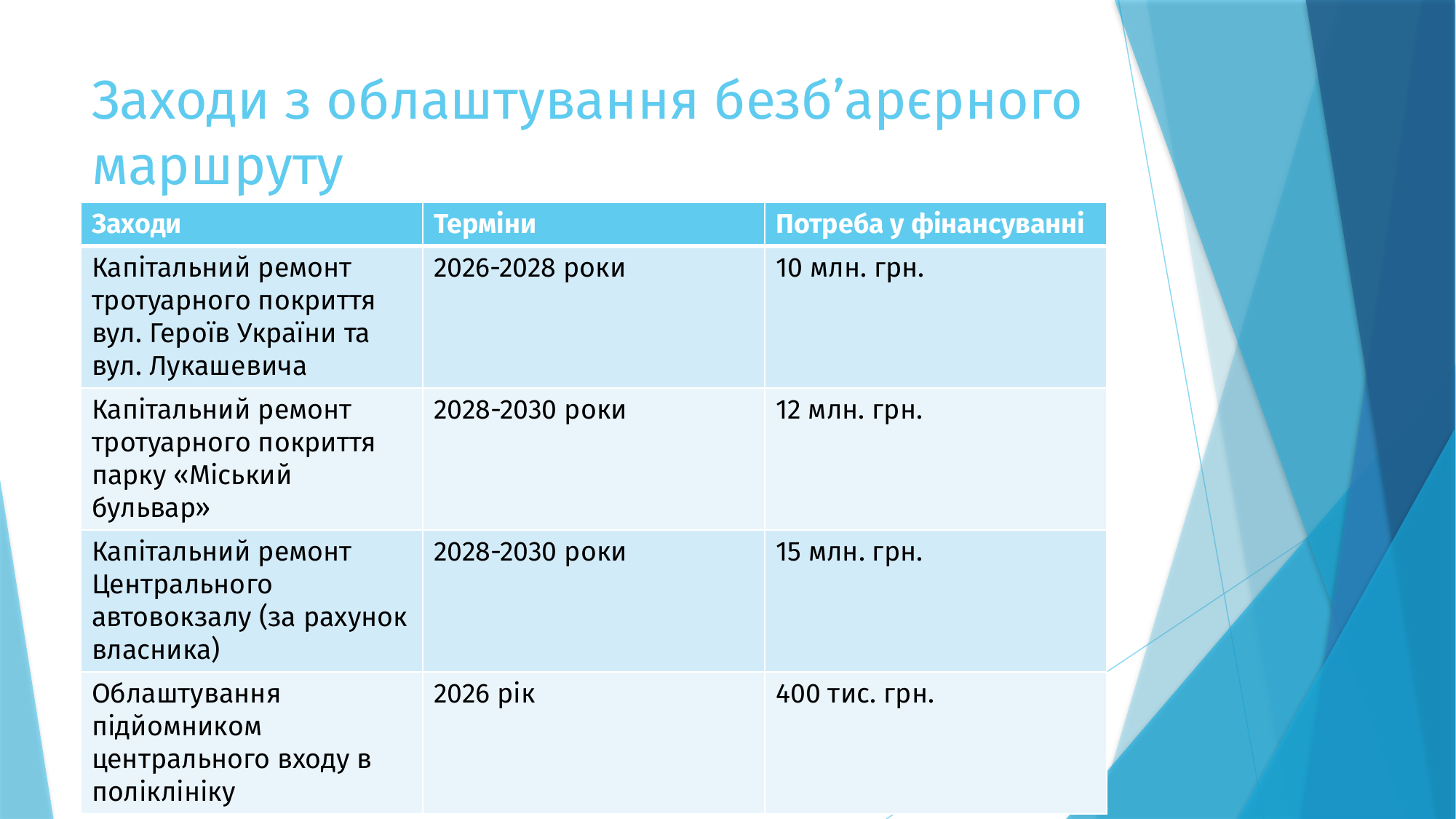

# Заходи з облаштування безб’арєрного маршруту
| Заходи | Терміни | Потреба у фінансуванні |
| --- | --- | --- |
| Капітальний ремонт тротуарного покриття вул. Героїв України та вул. Лукашевича | 2026-2028 роки | 10 млн. грн. |
| Капітальний ремонт тротуарного покриття парку «Міський бульвар» | 2028-2030 роки | 12 млн. грн. |
| Капітальний ремонт Центрального автовокзалу (за рахунок власника) | 2028-2030 роки | 15 млн. грн. |
| Облаштування підйомником центрального входу в поліклініку | 2026 рік | 400 тис. грн. |